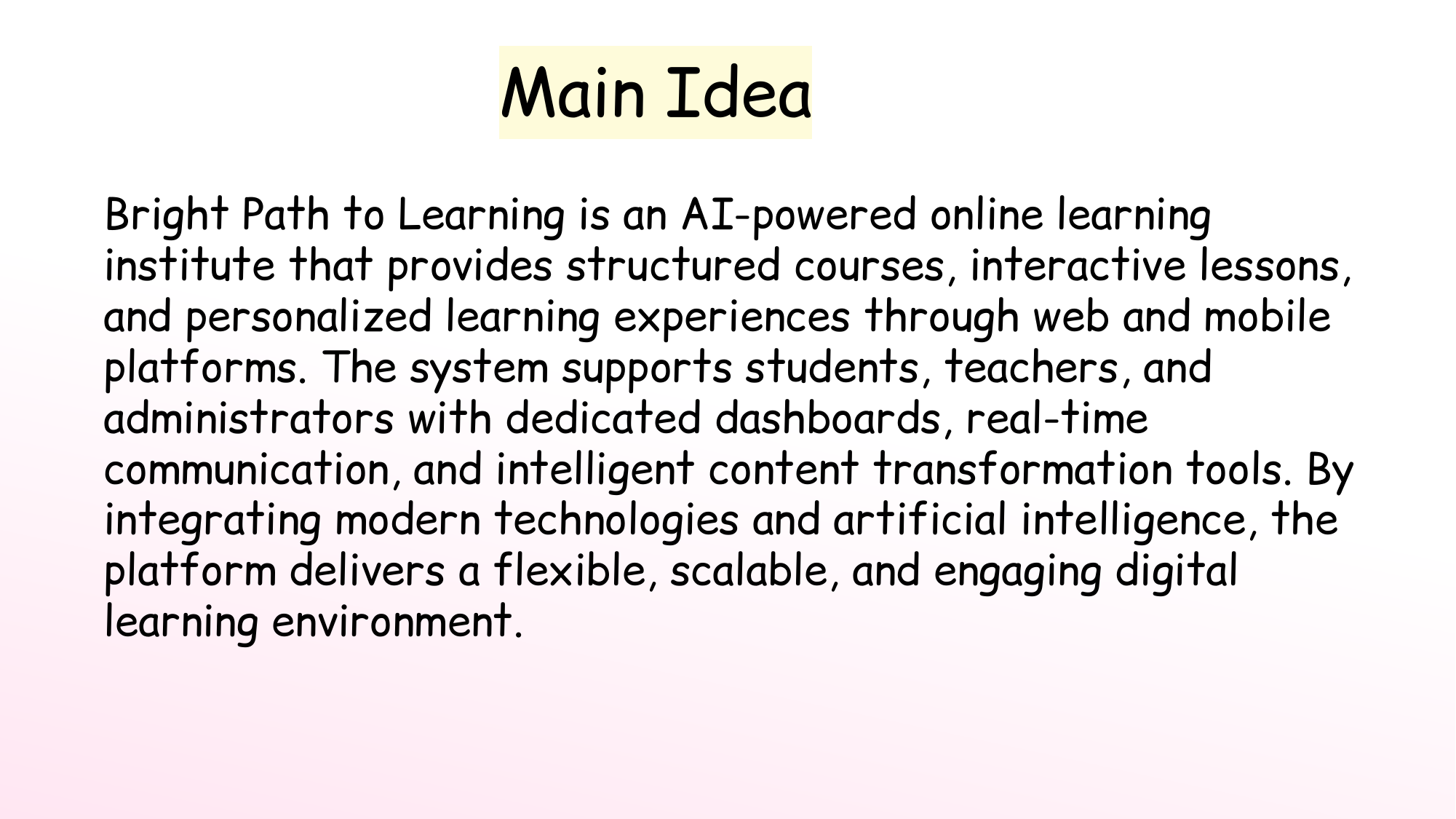

Main Idea
Bright Path to Learning is an AI-powered online learning institute that provides structured courses, interactive lessons, and personalized learning experiences through web and mobile platforms. The system supports students, teachers, and administrators with dedicated dashboards, real-time communication, and intelligent content transformation tools. By integrating modern technologies and artificial intelligence, the platform delivers a flexible, scalable, and engaging digital learning environment.